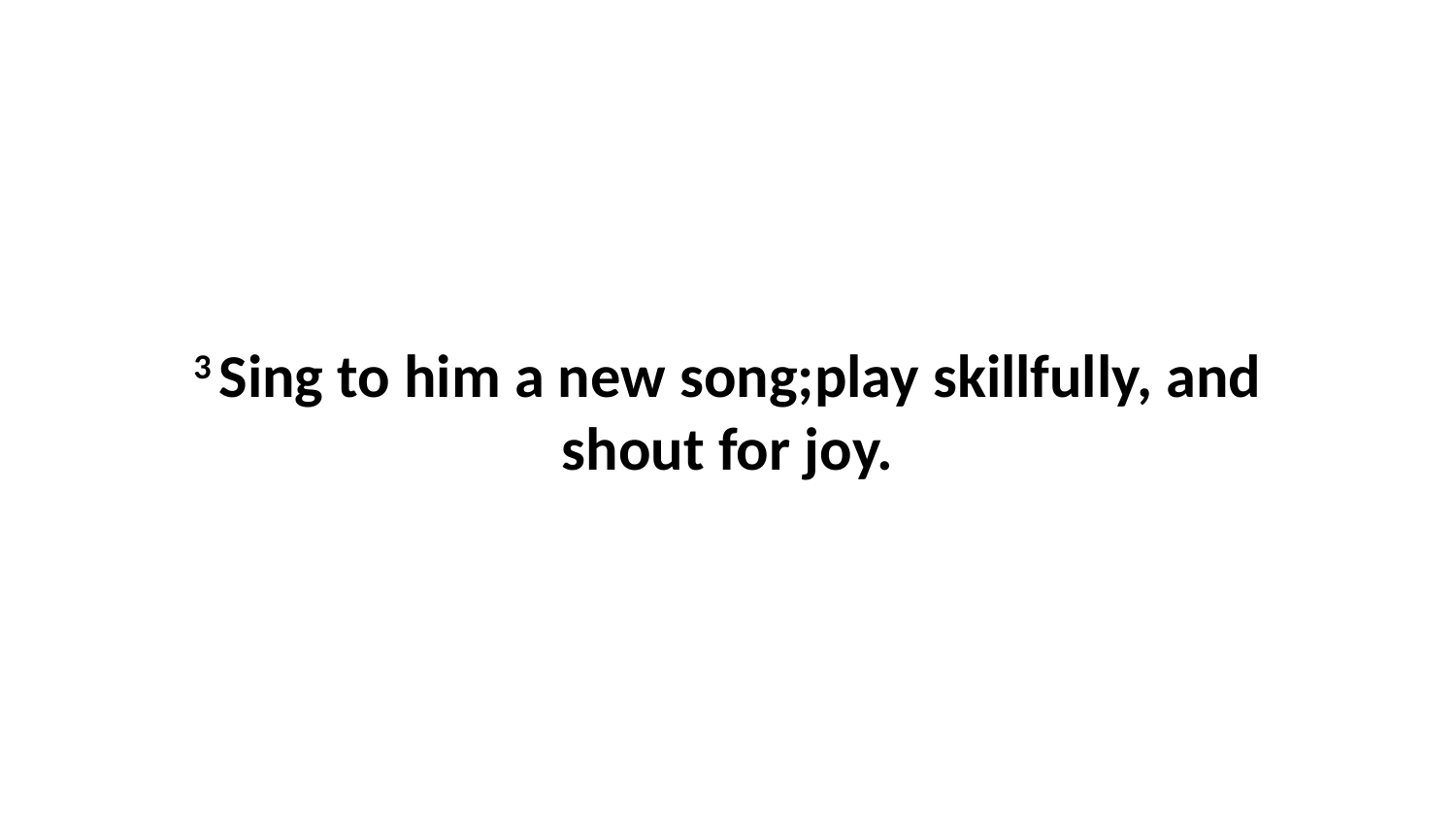

3 Sing to him a new song;play skillfully, and shout for joy.